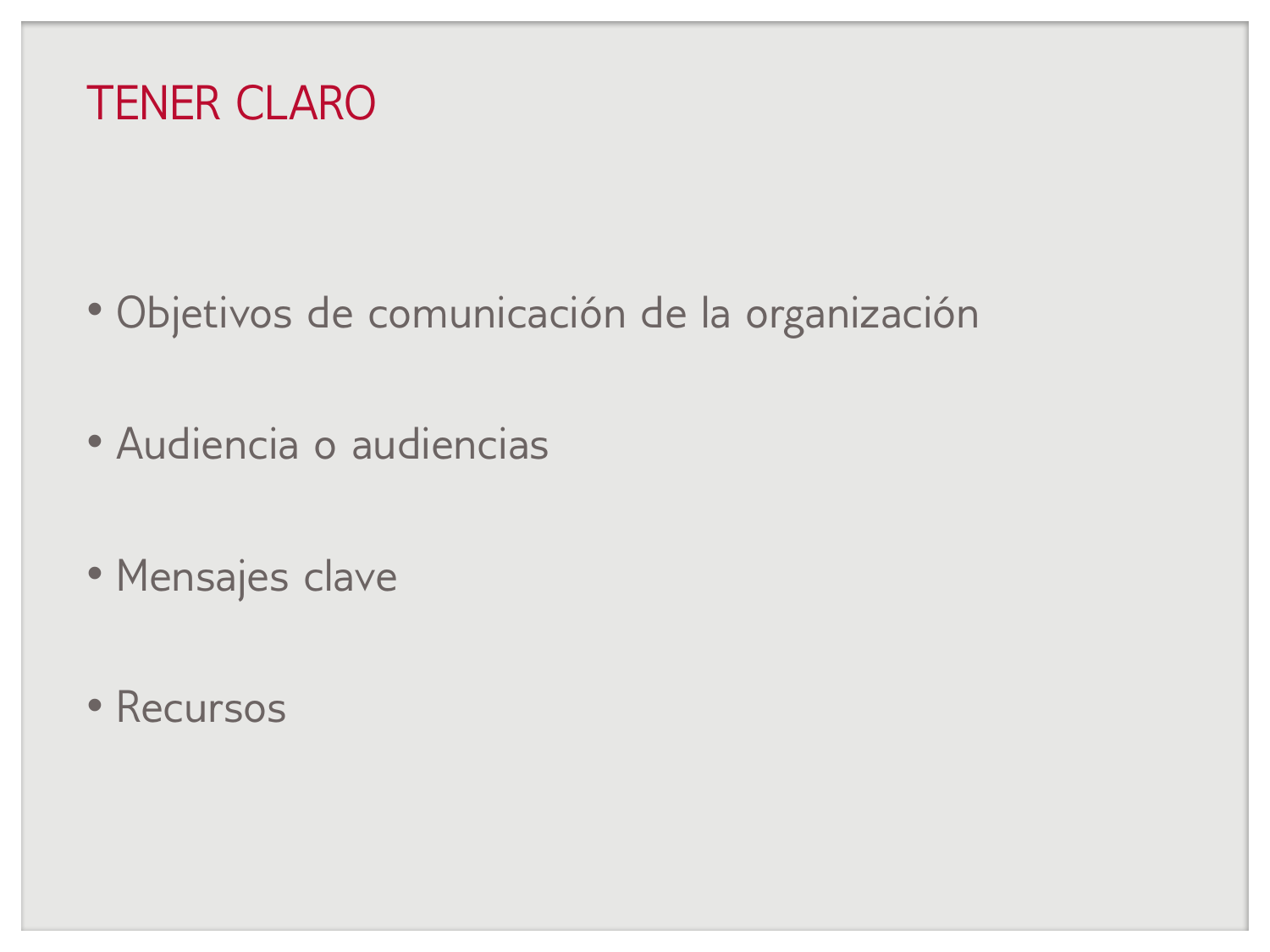

# TENER CLARO
Objetivos de comunicación de la organización

Audiencia o audiencias

Mensajes clave

Recursos